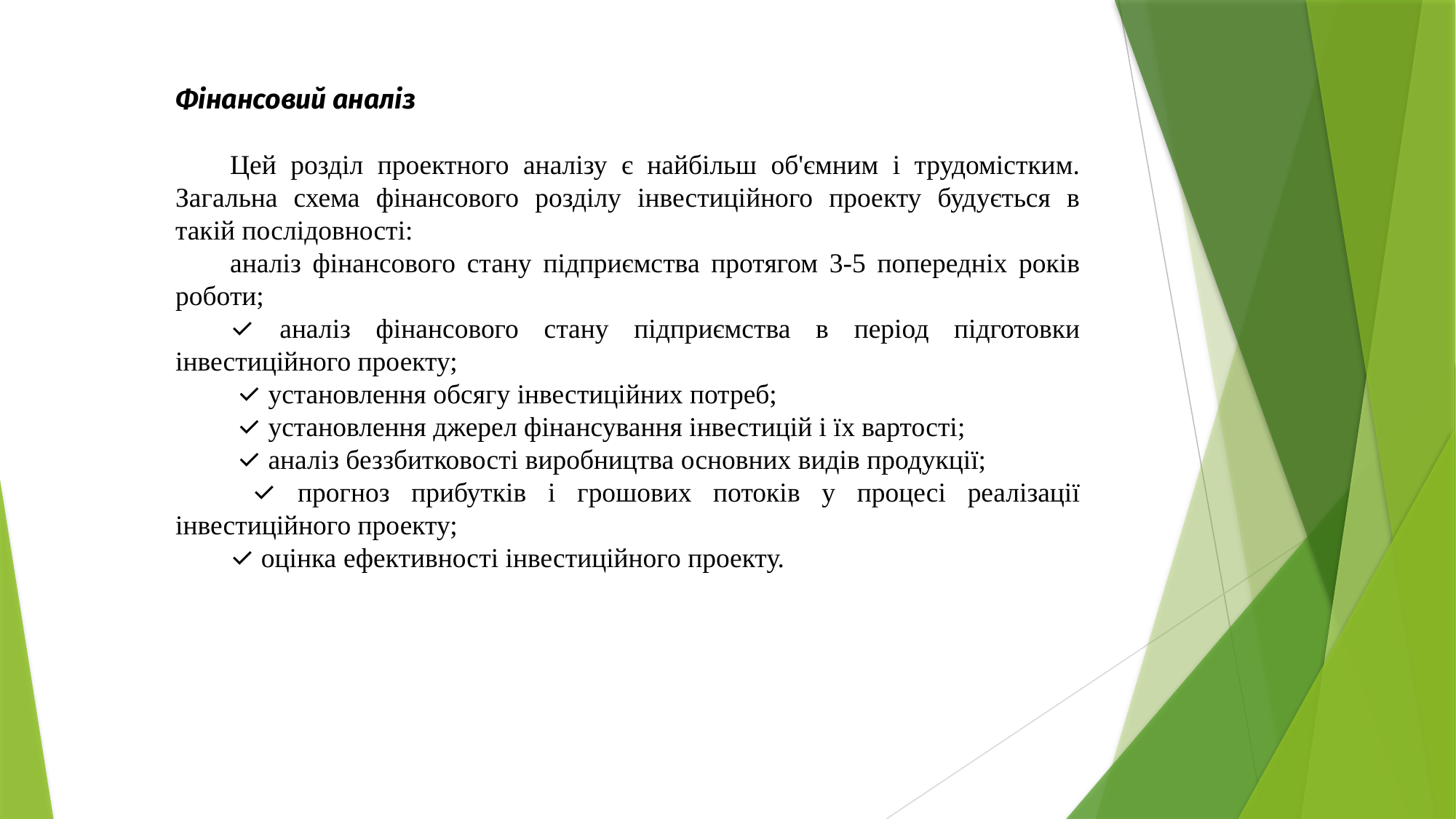

Фінансовий аналіз

Цей розділ проектного аналізу є найбільш об'ємним і трудомістким. Загальна схема фінансового розділу інвестиційного проекту будується в такій послідовності:
аналіз фінансового стану підприємства протягом 3-5 попередніх років роботи;
✓ аналіз фінансового стану підприємства в період підготовки інвестиційного проекту;
 ✓ установлення обсягу інвестиційних потреб;
 ✓ установлення джерел фінансування інвестицій і їх вартості;
 ✓ аналіз беззбитковості виробництва основних видів продукції;
 ✓ прогноз прибутків і грошових потоків у процесі реалізації інвестиційного проекту;
✓ оцінка ефективності інвестиційного проекту.